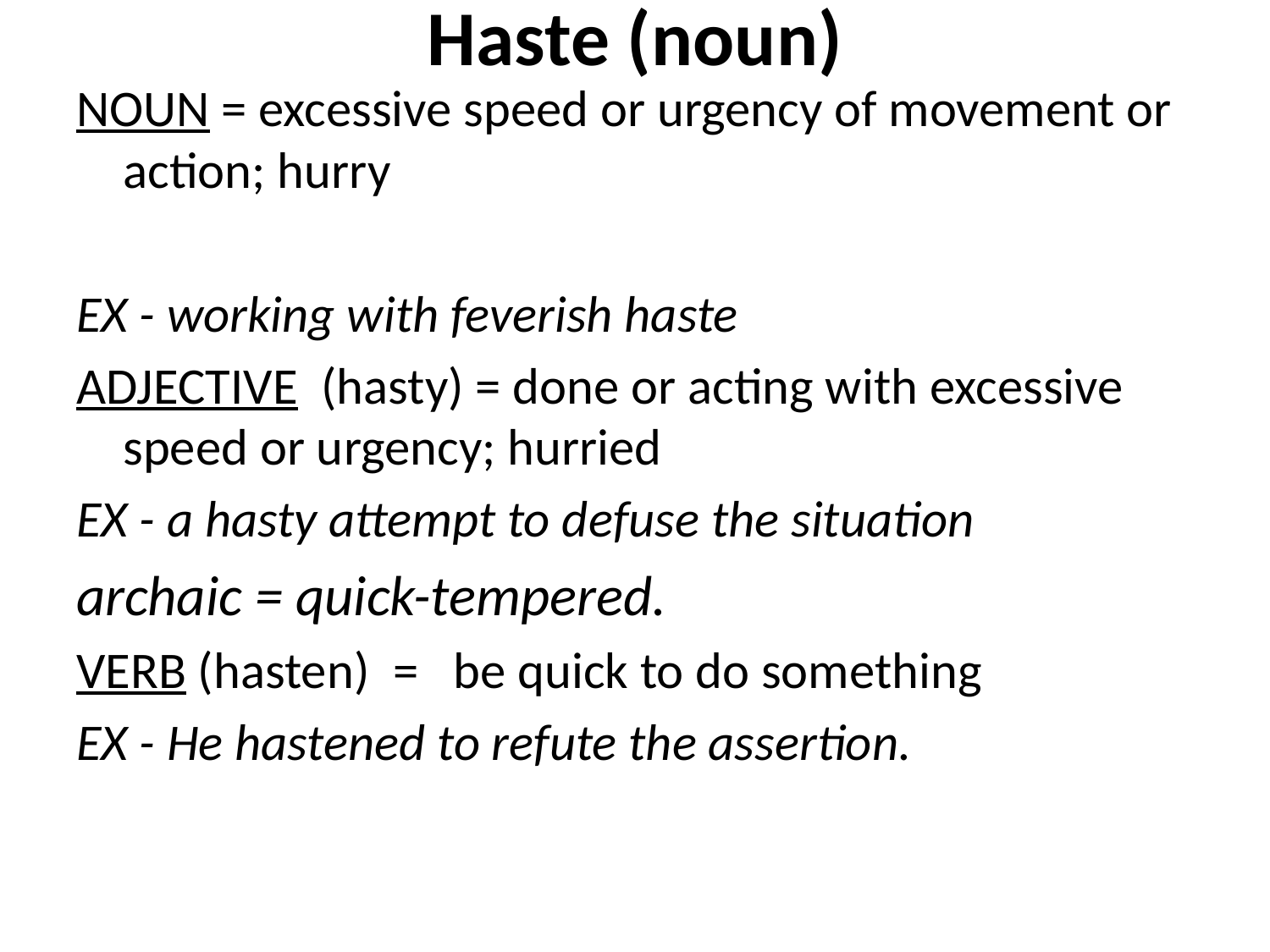

# Haste (noun)
NOUN = excessive speed or urgency of movement or action; hurry

EX - working with feverish haste
ADJECTIVE  (hasty) = done or acting with excessive speed or urgency; hurried
EX - a hasty attempt to defuse the situation
archaic = quick-tempered.
VERB (hasten)  =   be quick to do something
EX - He hastened to refute the assertion.